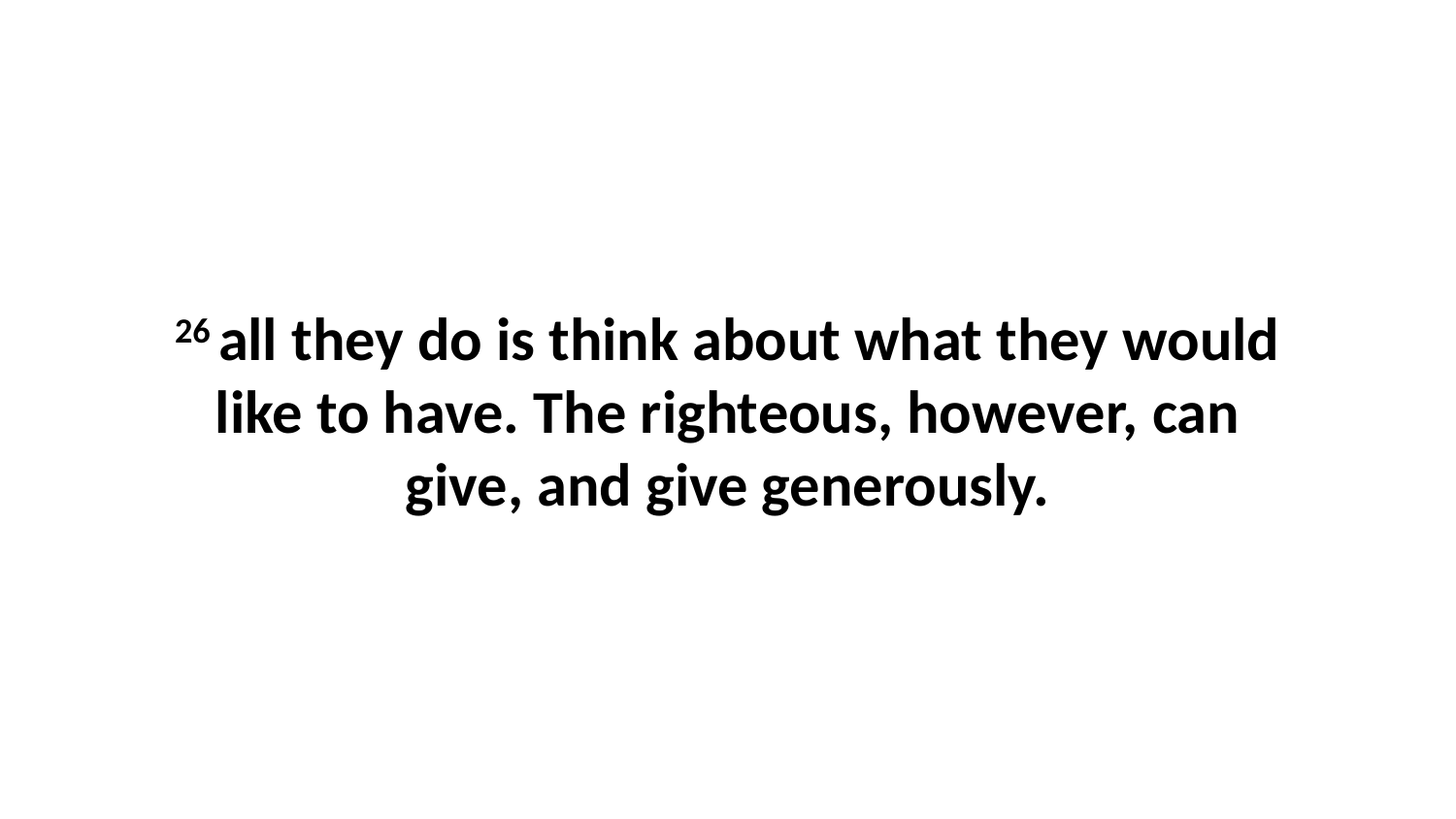

26 all they do is think about what they would like to have. The righteous, however, can give, and give generously.